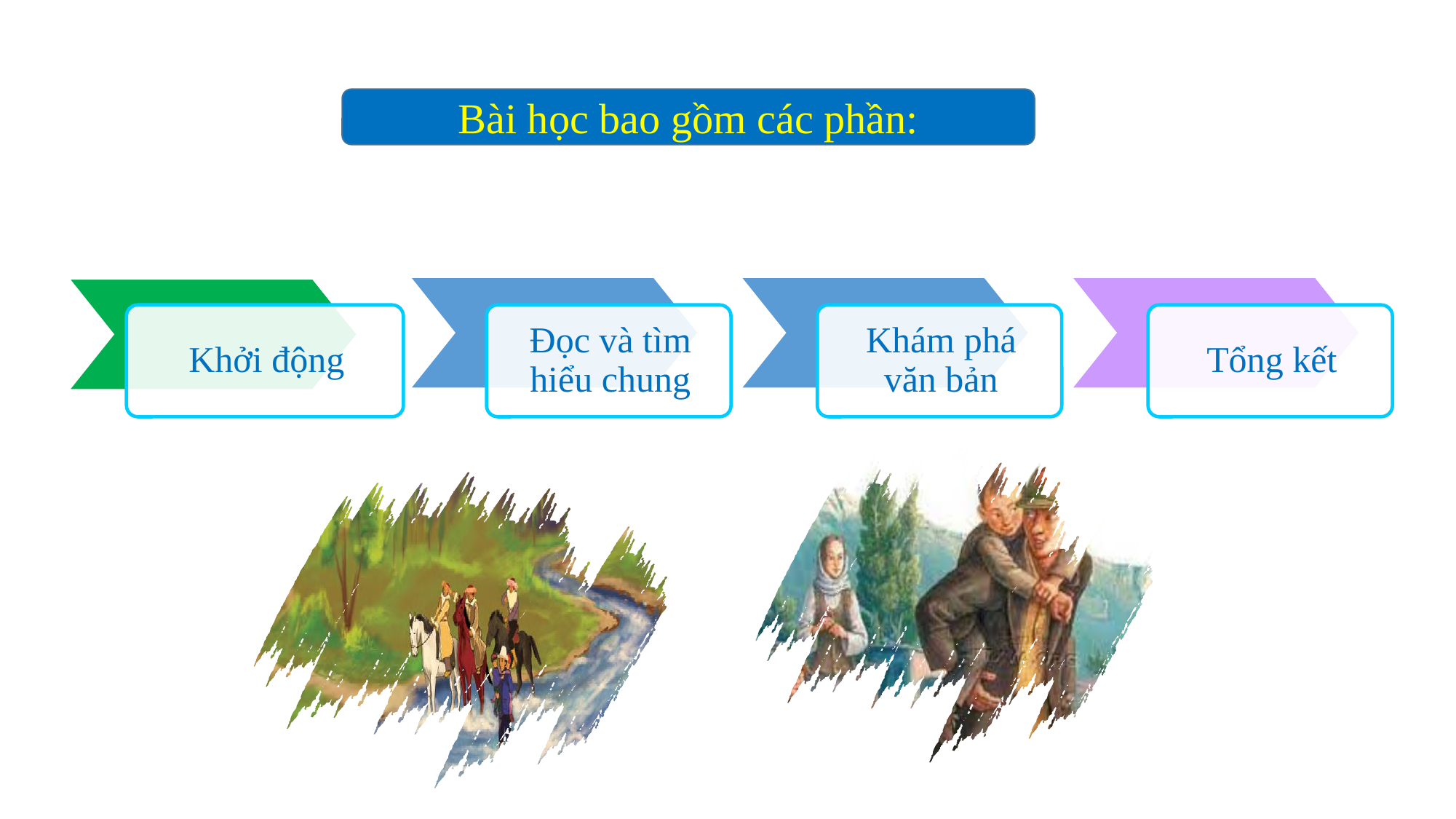

Bài học bao gồm các phần:
Khởi động
Đọc và tìm hiểu chung
Khám phá văn bản
Tổng kết